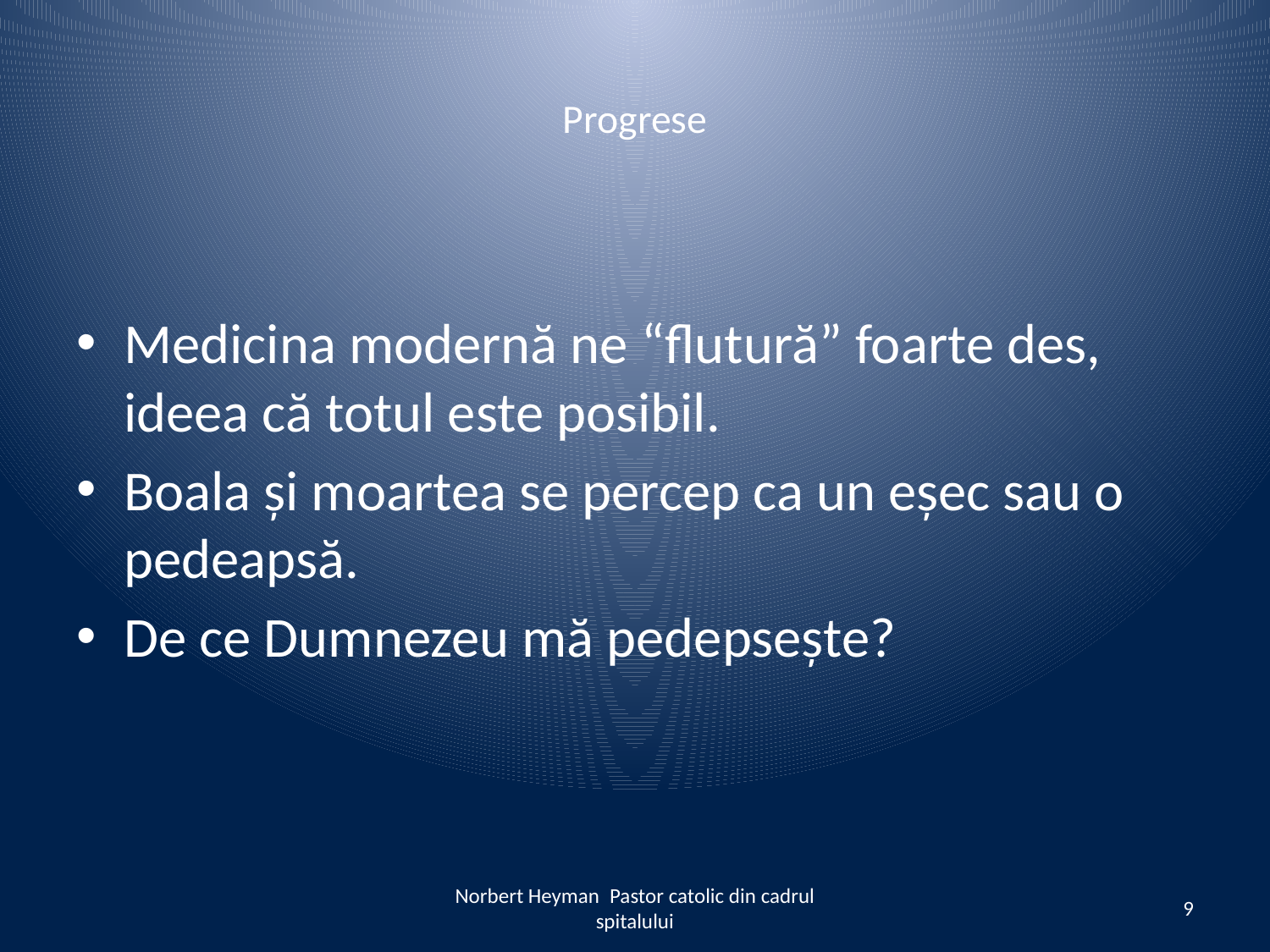

# Progrese

Medicina modernă ne “flutură” foarte des, ideea că totul este posibil.
Boala și moartea se percep ca un eșec sau o pedeapsă.
De ce Dumnezeu mă pedepsește?

Norbert Heyman  Pastor catolic din cadrul spitalului
9